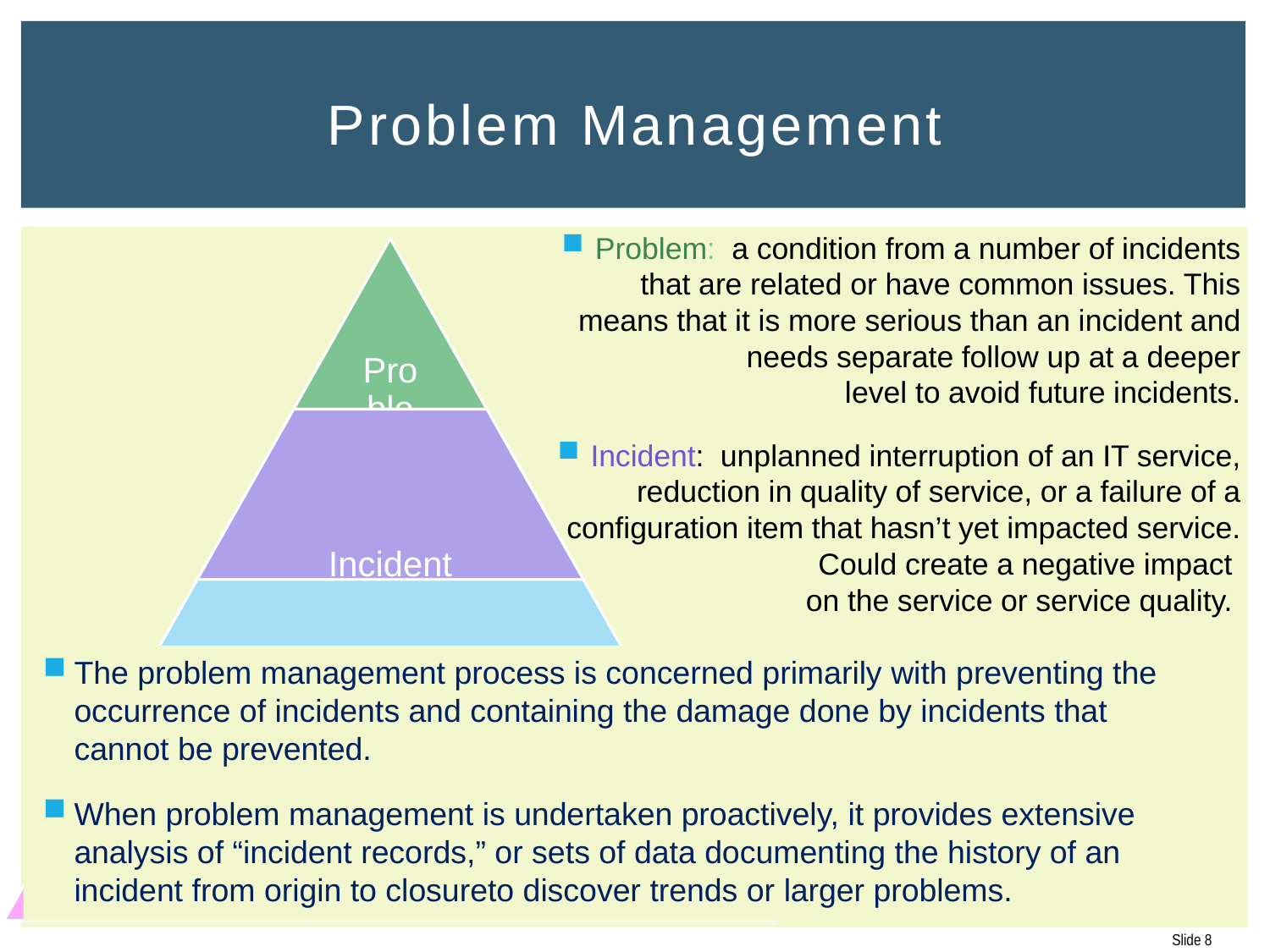

# Problem Management
Problem:  a condition from a number of incidents that are related or have common issues. This means that it is more serious than an incident and needs separate follow up at a deeper
 level to avoid future incidents.
Incident:  unplanned interruption of an IT service, reduction in quality of service, or a failure of a configuration item that hasn’t yet impacted service. Could create a negative impact
on the service or service quality.
Alert:  Warning events trigger alerts
Event:  could signify regular operation,
 an  exception, or a slightly unusual
operation.  An  observed  change to
the normal behavior of a system,
environment, process or workflow
Problem
Incident
Alert
Event
The problem management process is concerned primarily with preventing the occurrence of incidents and containing the damage done by incidents that cannot be prevented.
When problem management is undertaken proactively, it provides extensive analysis of “incident records,” or sets of data documenting the history of an incident from origin to closureto discover trends or larger problems.
Warning
Exception
Informational